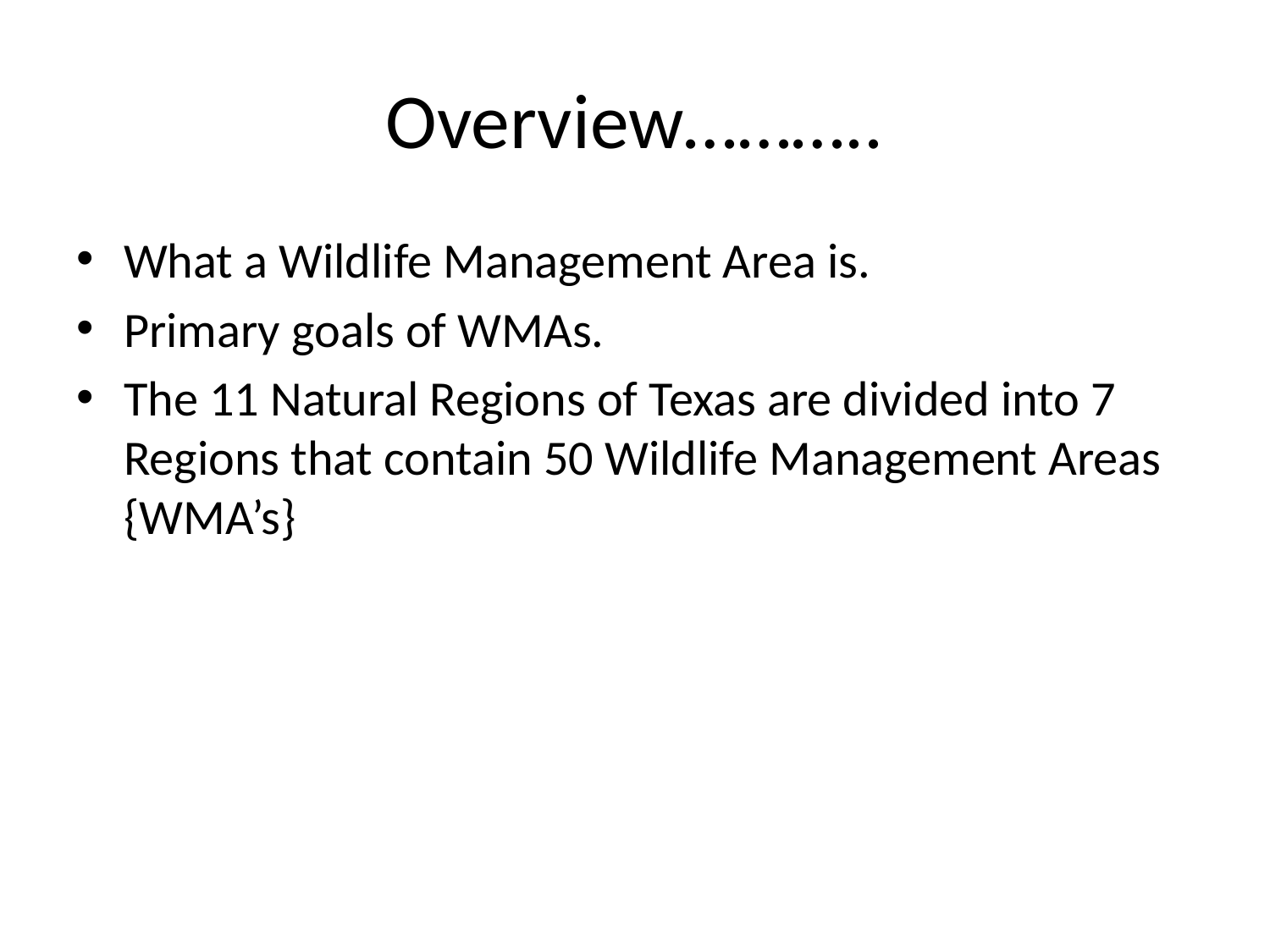

# Overview………..
What a Wildlife Management Area is.
Primary goals of WMAs.
The 11 Natural Regions of Texas are divided into 7 Regions that contain 50 Wildlife Management Areas {WMA’s}